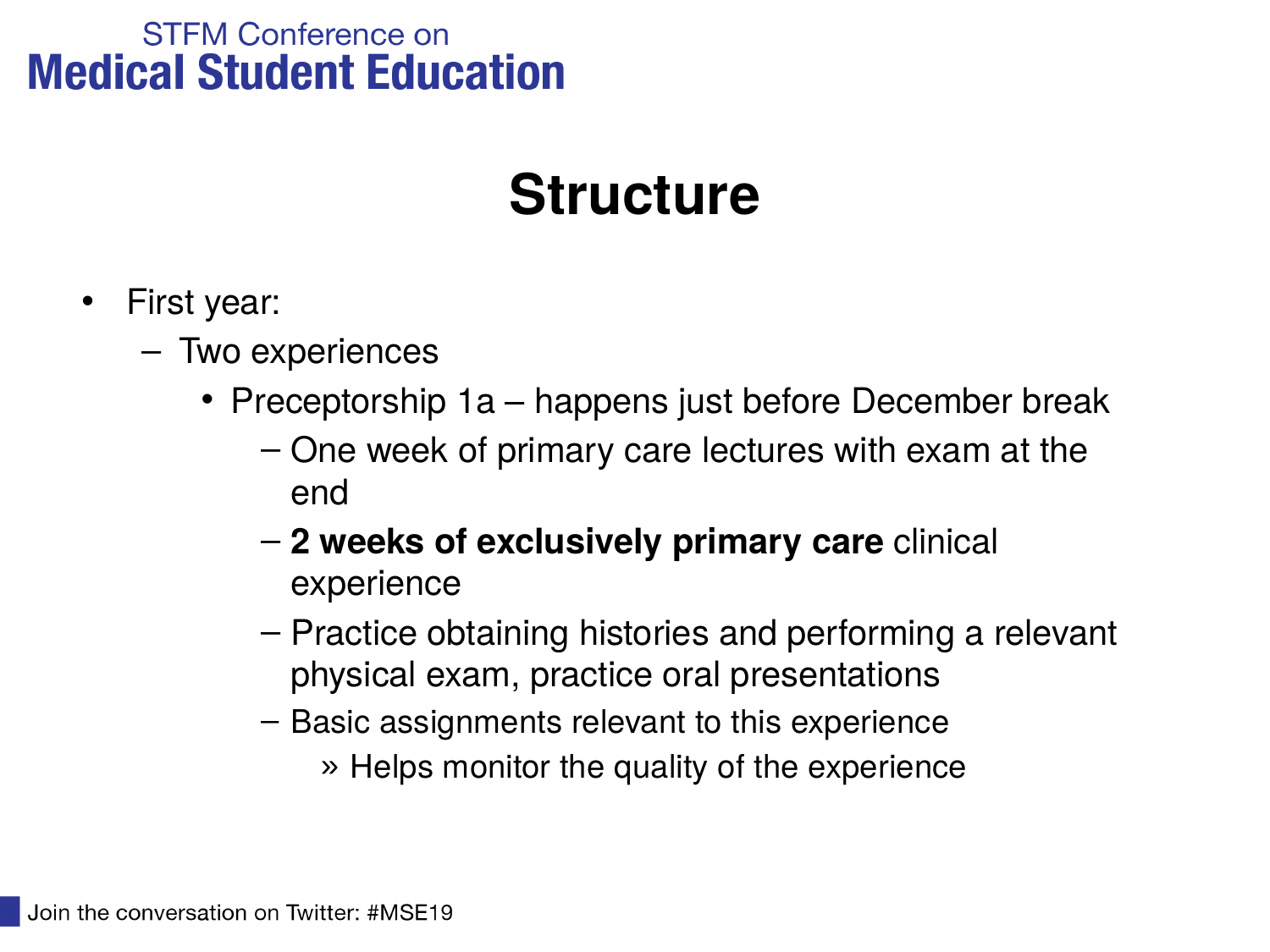

# Structure
First year:
Two experiences
Preceptorship 1a – happens just before December break
One week of primary care lectures with exam at the end
2 weeks of exclusively primary care clinical experience
Practice obtaining histories and performing a relevant physical exam, practice oral presentations
Basic assignments relevant to this experience
Helps monitor the quality of the experience